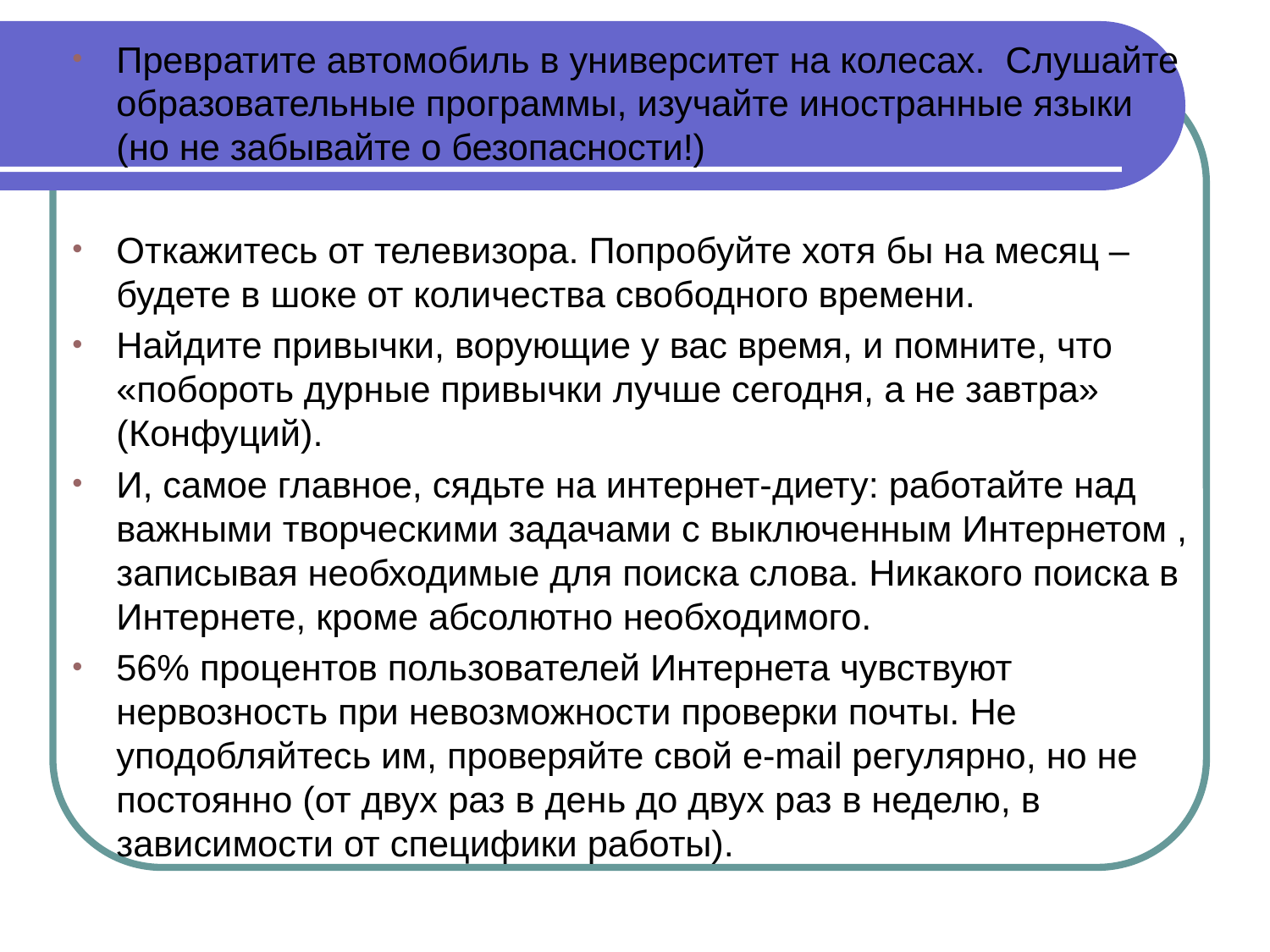

Превратите автомобиль в университет на колесах.  Слушайте образовательные программы, изучайте иностранные языки (но не забывайте о безопасности!)

Откажитесь от телевизора. Попробуйте хотя бы на месяц – будете в шоке от количества свободного времени.
Найдите привычки, ворующие у вас время, и помните, что «побороть дурные привычки лучше сегодня, а не завтра» (Конфуций).
И, самое главное, сядьте на интернет-диету: работайте над важными творческими задачами с выключенным Интернетом , записывая необходимые для поиска слова. Никакого поиска в Интернете, кроме абсолютно необходимого.
56% процентов пользователей Интернета чувствуют нервозность при невозможности проверки почты. Не уподобляйтесь им, проверяйте свой e-mail регулярно, но не постоянно (от двух раз в день до двух раз в неделю, в зависимости от специфики работы).